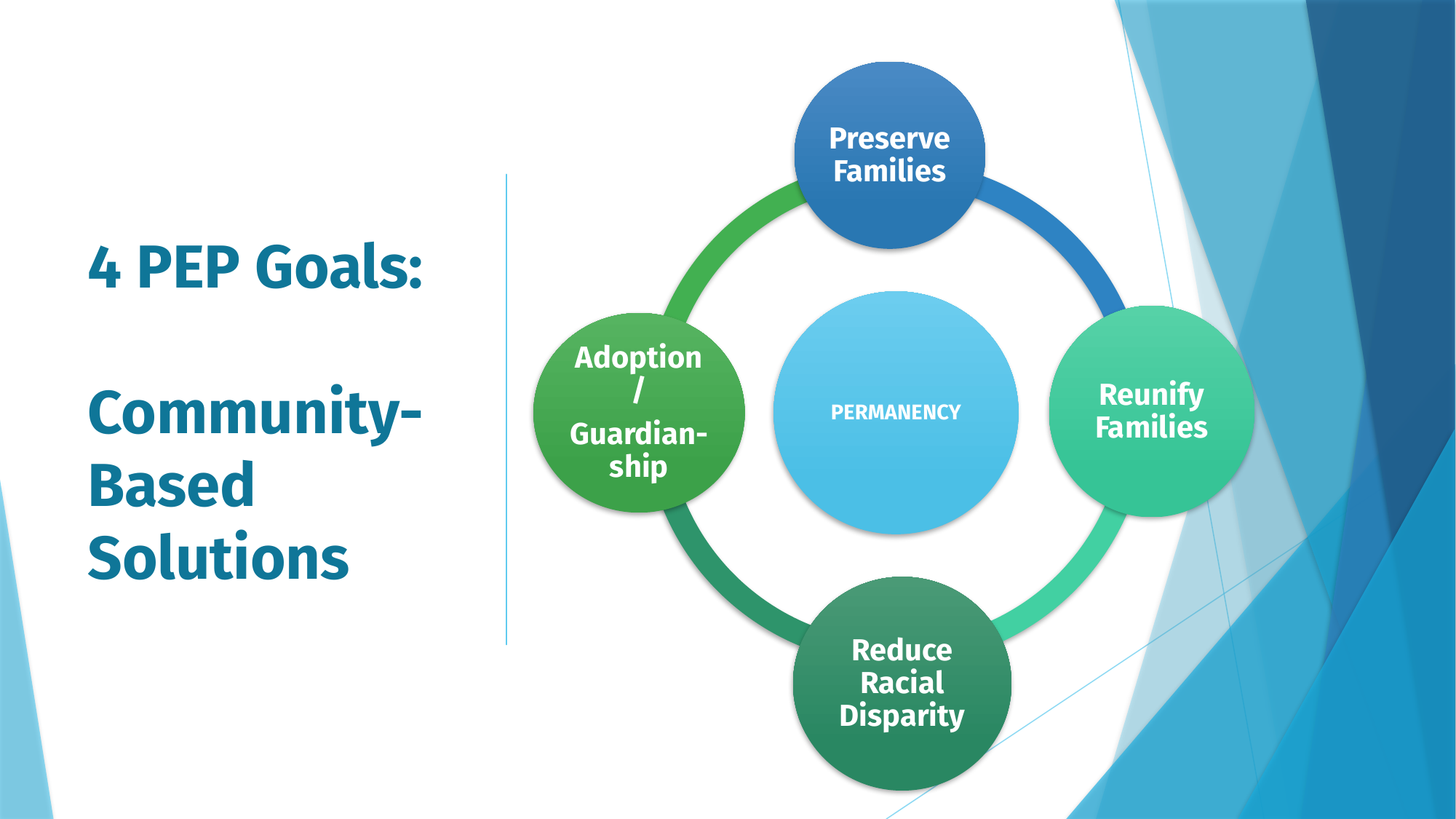

Preserve Families
# 4 PEP Goals: Community-Based Solutions

PERMANENCY
Reunify Families
Adoption/
Guardian-ship
Reduce Racial Disparity